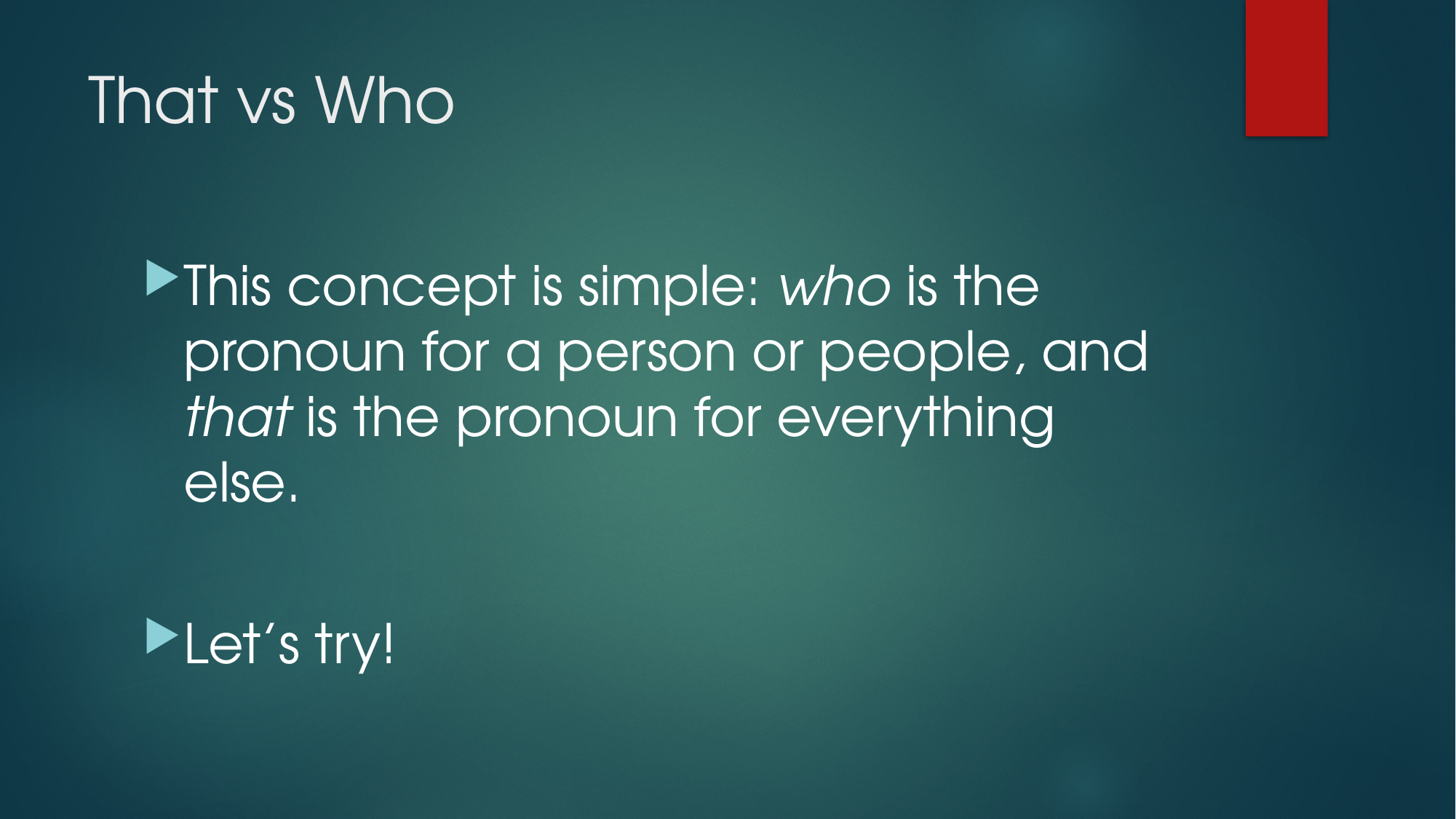

# That vs Who
This concept is simple: who is the pronoun for a person or people, and that is the pronoun for everything else.

Let’s try!